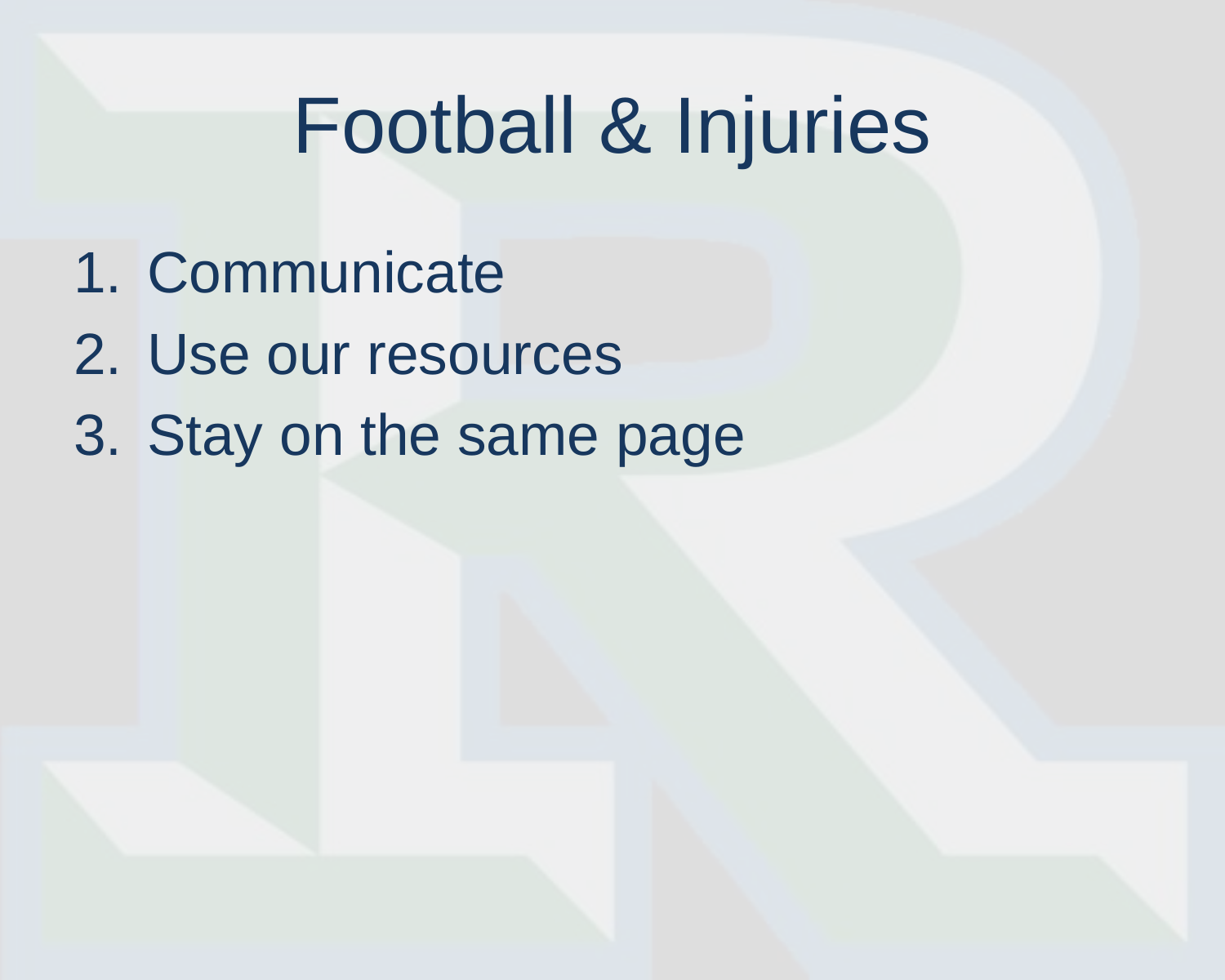

# Football & Injuries
Communicate
Use our resources
Stay on the same page